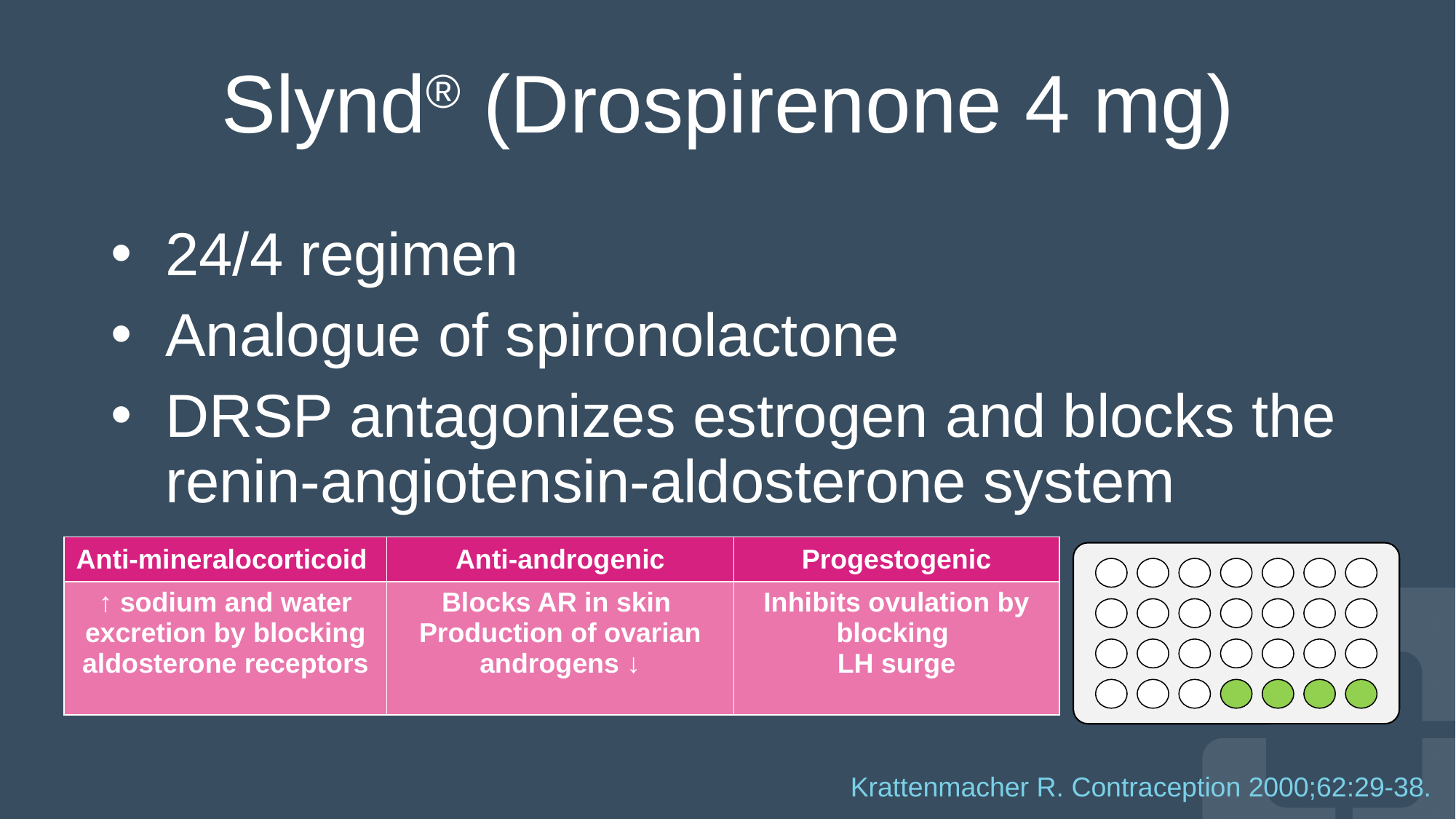

# Slynd® (Drospirenone 4 mg)
24/4 regimen
Analogue of spironolactone
DRSP antagonizes estrogen and blocks the renin-angiotensin-aldosterone system

| Anti-mineralocorticoid | Anti-androgenic | Progestogenic |
| --- | --- | --- |
| ↑ sodium and water excretion by blocking aldosterone receptors | Blocks AR in skin Production of ovarian androgens ↓ | Inhibits ovulation by blocking LH surge |
Krattenmacher R. Contraception 2000;62:29-38.